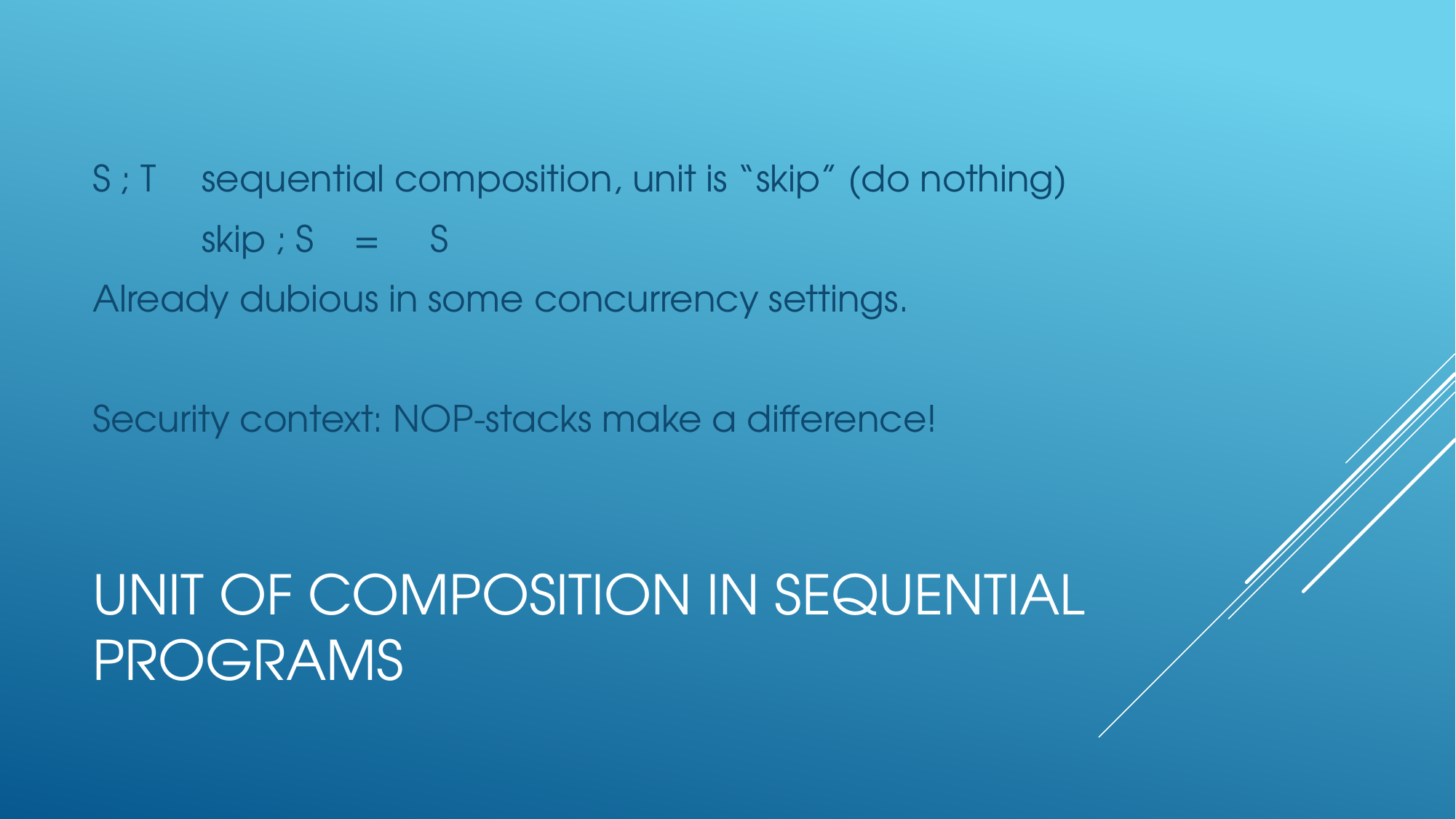

S ; T 	sequential composition, unit is “skip” (do nothing)
	skip ; S    =     S
Already dubious in some concurrency settings.

Security context: NOP-stacks make a difference!
# Unit of composition in sequential programs